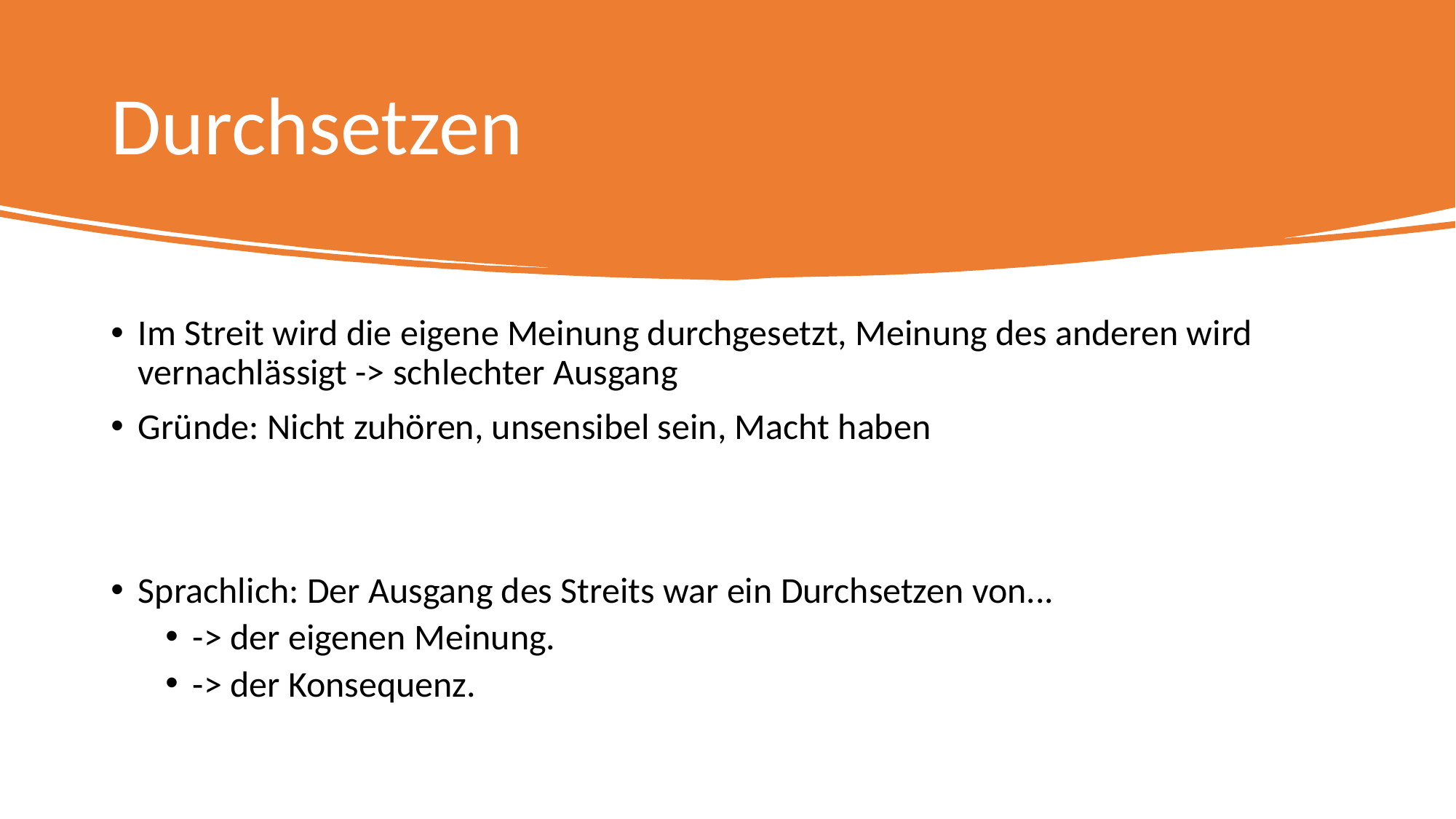

# Durchsetzen
Im Streit wird die eigene Meinung durchgesetzt, Meinung des anderen wird vernachlässigt -> schlechter Ausgang
Gründe: Nicht zuhören, unsensibel sein, Macht haben

Sprachlich: Der Ausgang des Streits war ein Durchsetzen von...
-> der eigenen Meinung.
-> der Konsequenz.